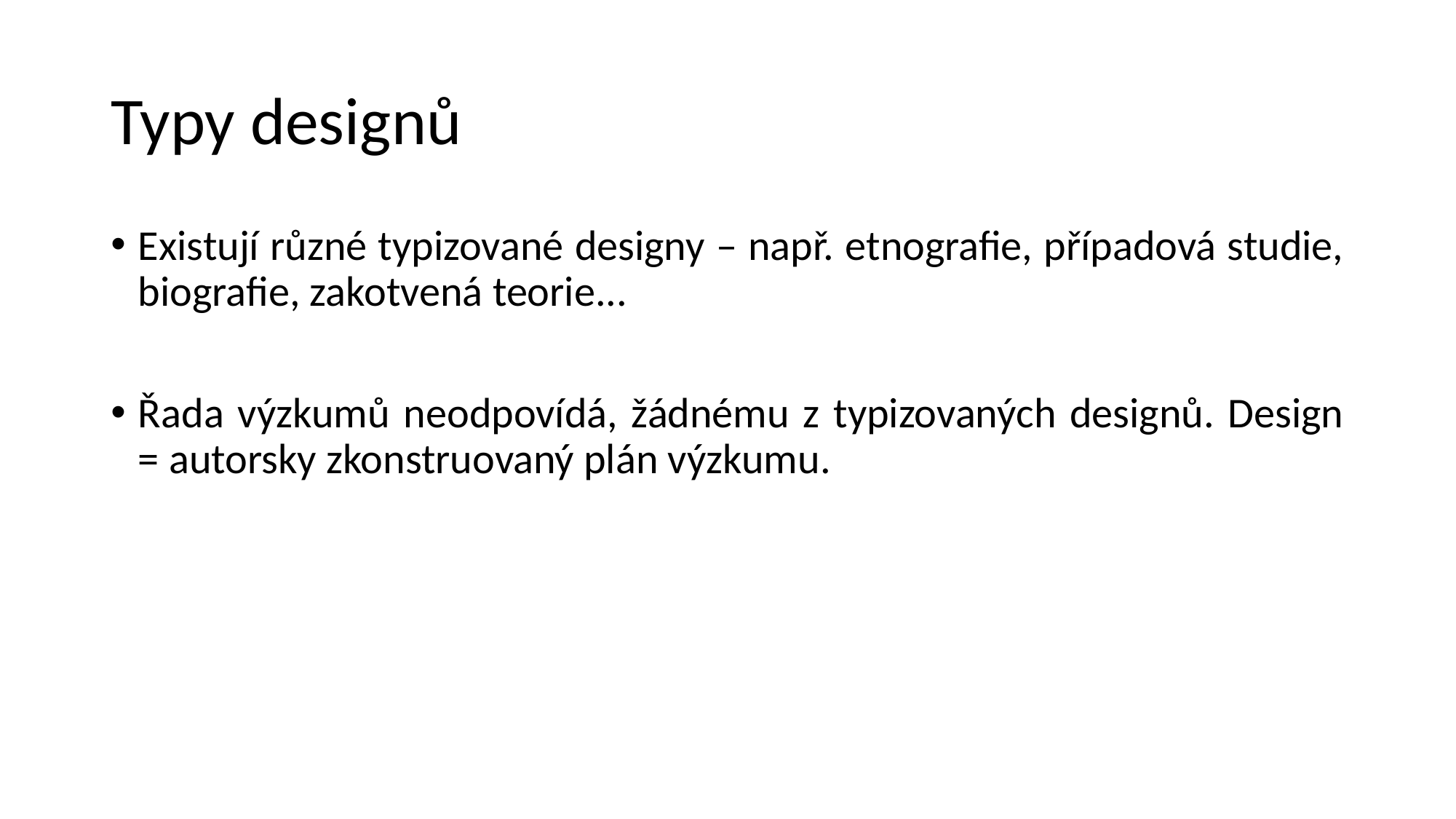

# Typy designů
Existují různé typizované designy – např. etnografie, případová studie, biografie, zakotvená teorie...

Řada výzkumů neodpovídá, žádnému z typizovaných designů. Design = autorsky zkonstruovaný plán výzkumu.